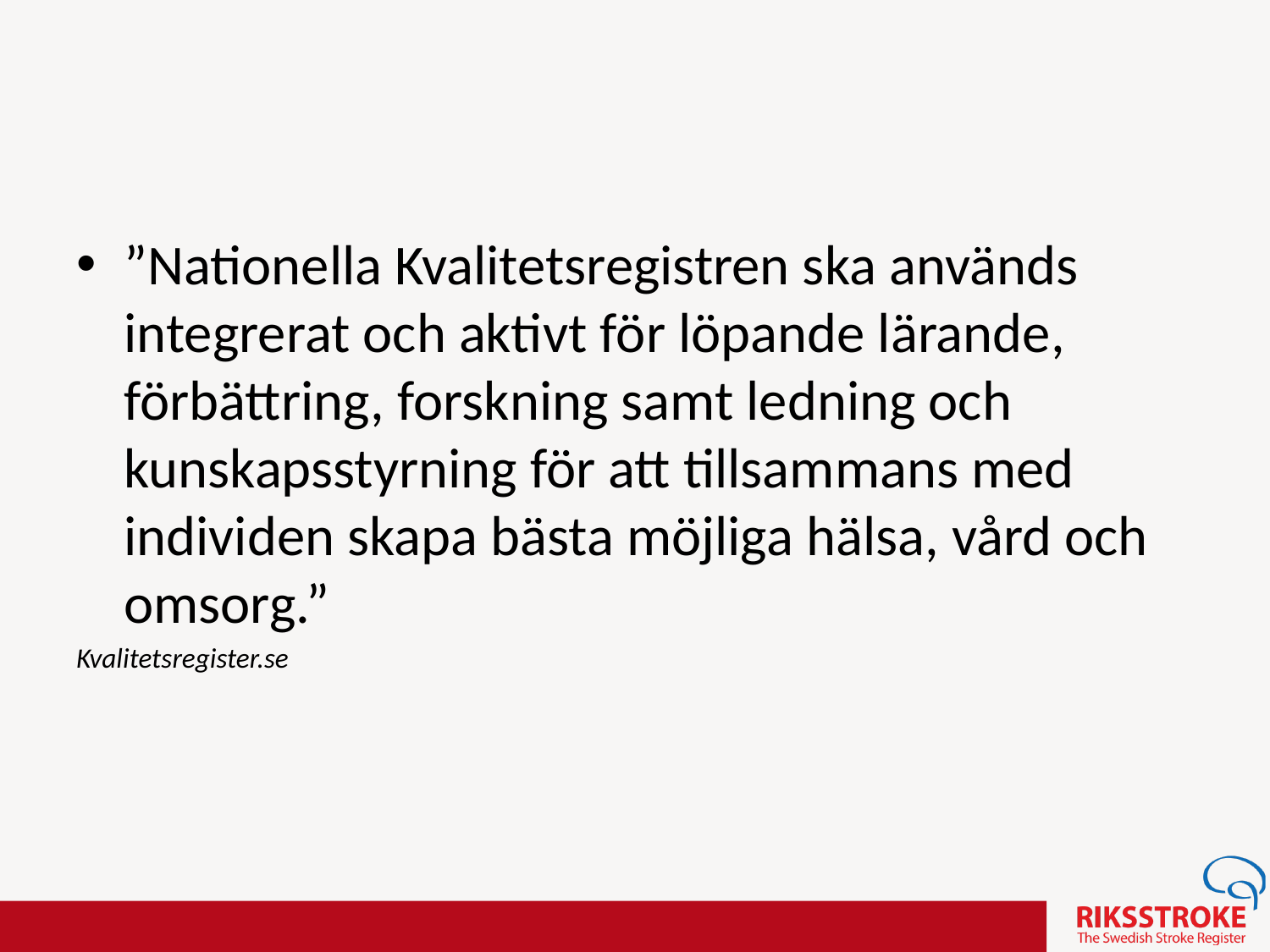

#
”Nationella Kvalitetsregistren ska används integrerat och aktivt för löpande lärande, förbättring, forskning samt ledning och kunskapsstyrning för att tillsammans med individen skapa bästa möjliga hälsa, vård och omsorg.”
Kvalitetsregister.se